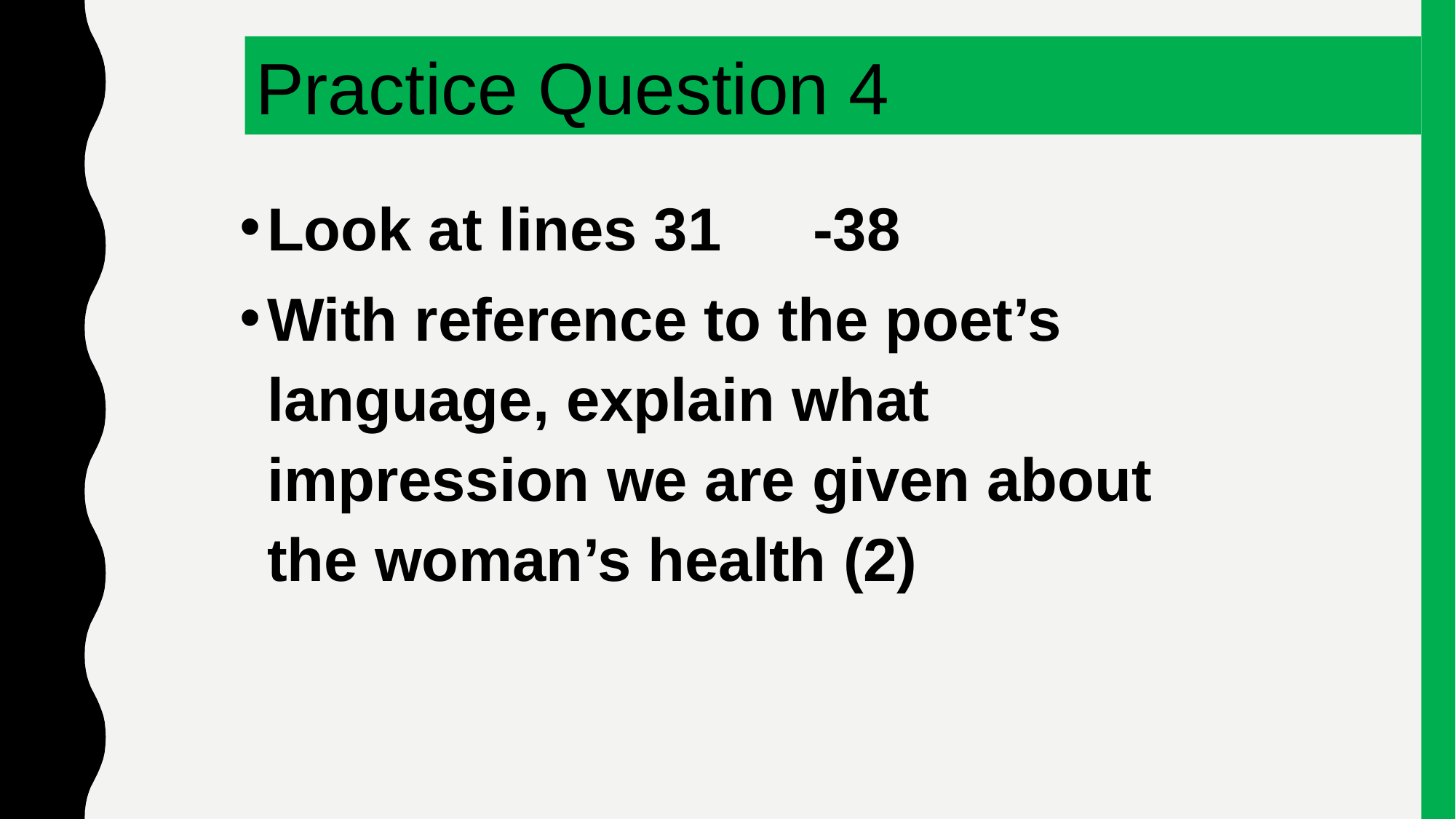

Practice Question 4
Look at lines 31	-38
With reference to the poet’s language, explain what impression we are given about the woman’s health (2)